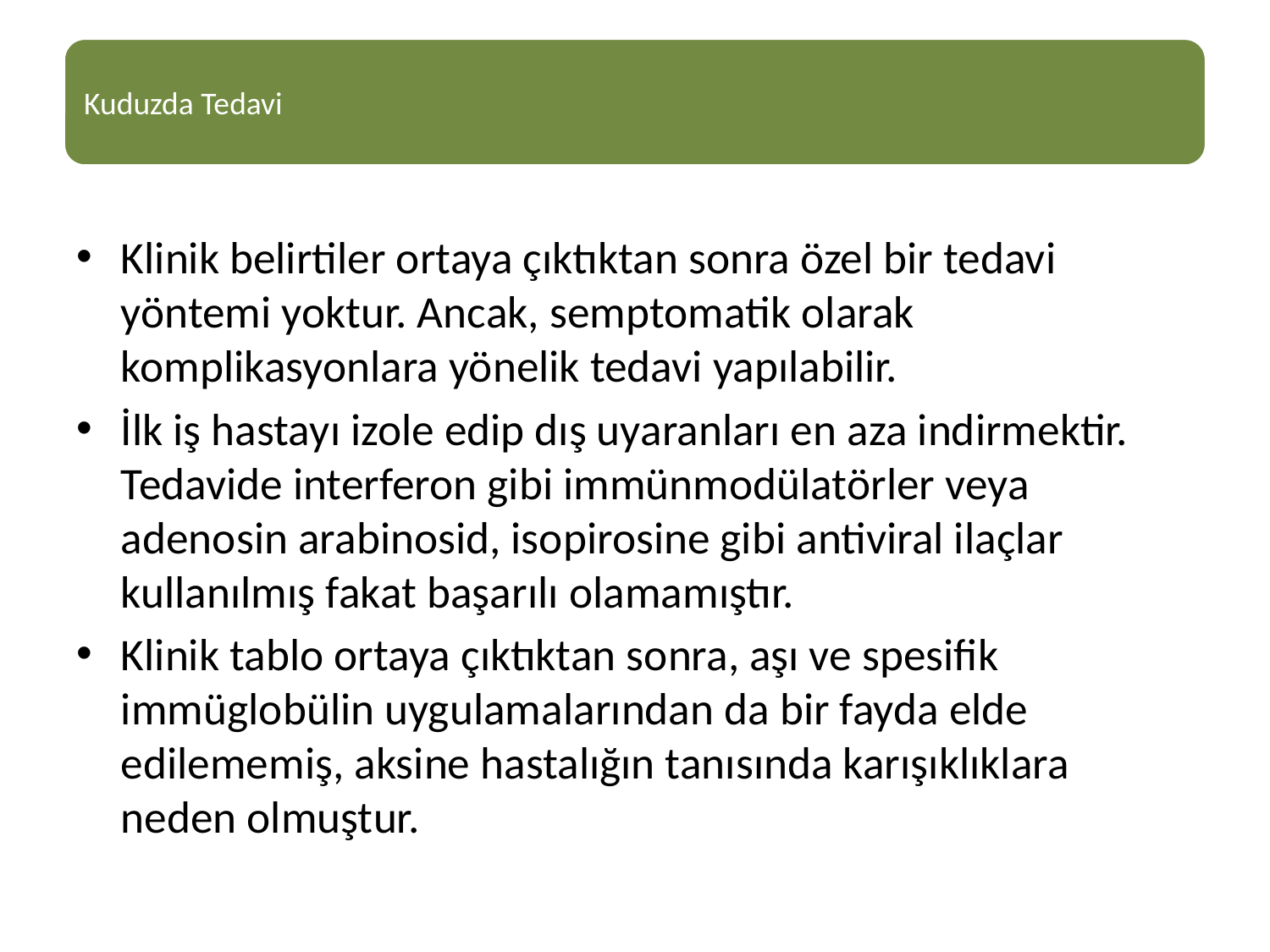

Kuduzda Tedavi
Klinik belirtiler ortaya çıktıktan sonra özel bir tedavi yöntemi yoktur. Ancak, semptomatik olarak komplikasyonlara yönelik tedavi yapılabilir.
İlk iş hastayı izole edip dış uyaranları en aza indirmektir. Tedavide interferon gibi immünmodülatörler veya adenosin arabinosid, isopirosine gibi antiviral ilaçlar kullanılmış fakat başarılı olamamıştır.
Klinik tablo ortaya çıktıktan sonra, aşı ve spesifik immüglobülin uygulamalarından da bir fayda elde edilememiş, aksine hastalığın tanısında karışıklıklara neden olmuştur.